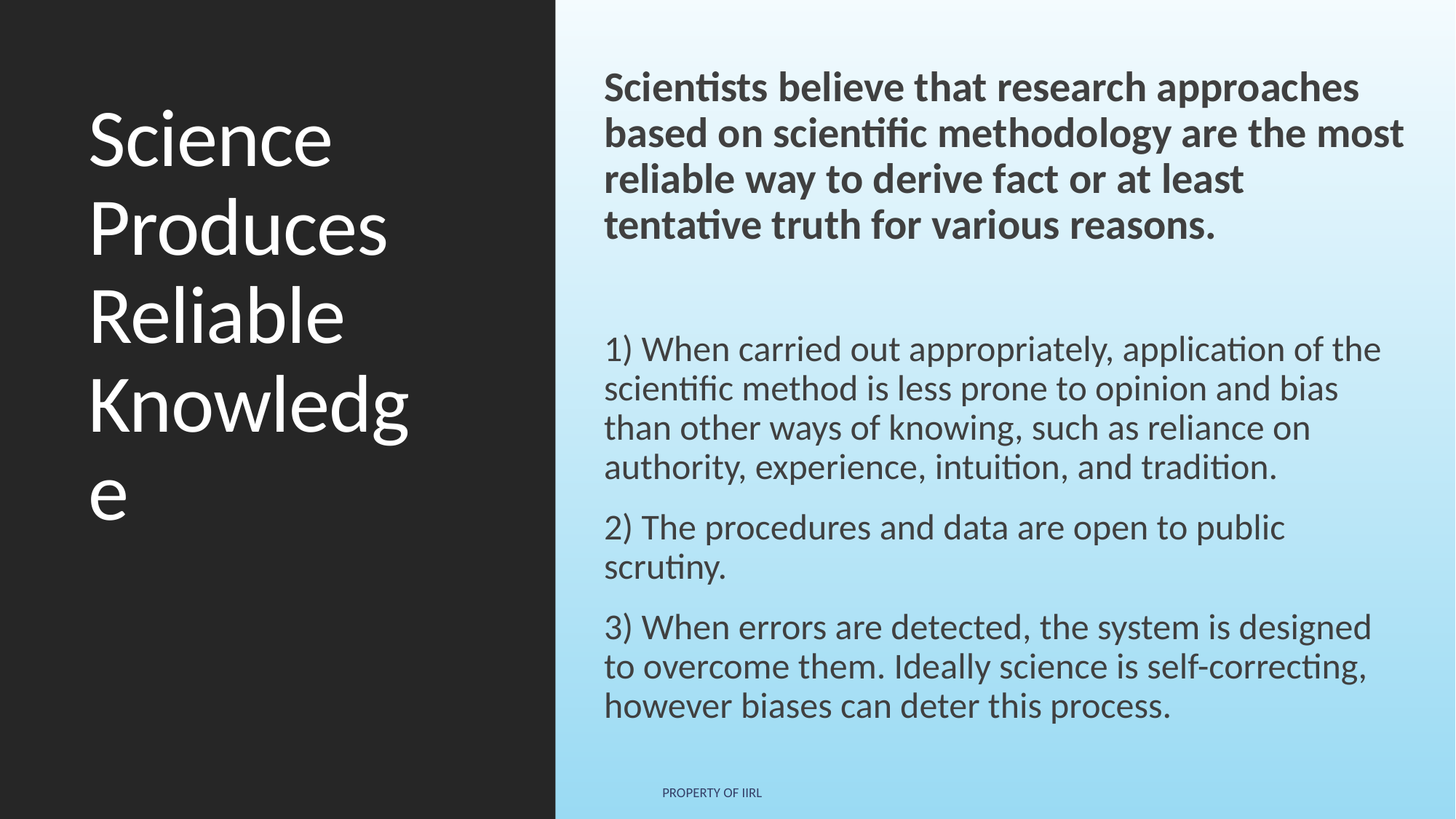

Scientists believe that research approaches based on scientific methodology are the most reliable way to derive fact or at least tentative truth for various reasons.

1) When carried out appropriately, application of the scientific method is less prone to opinion and bias than other ways of knowing, such as reliance on authority, experience, intuition, and tradition.
2) The procedures and data are open to public scrutiny.
3) When errors are detected, the system is designed to overcome them. Ideally science is self-correcting, however biases can deter this process.

# Science Produces Reliable Knowledge
Property of IIRL